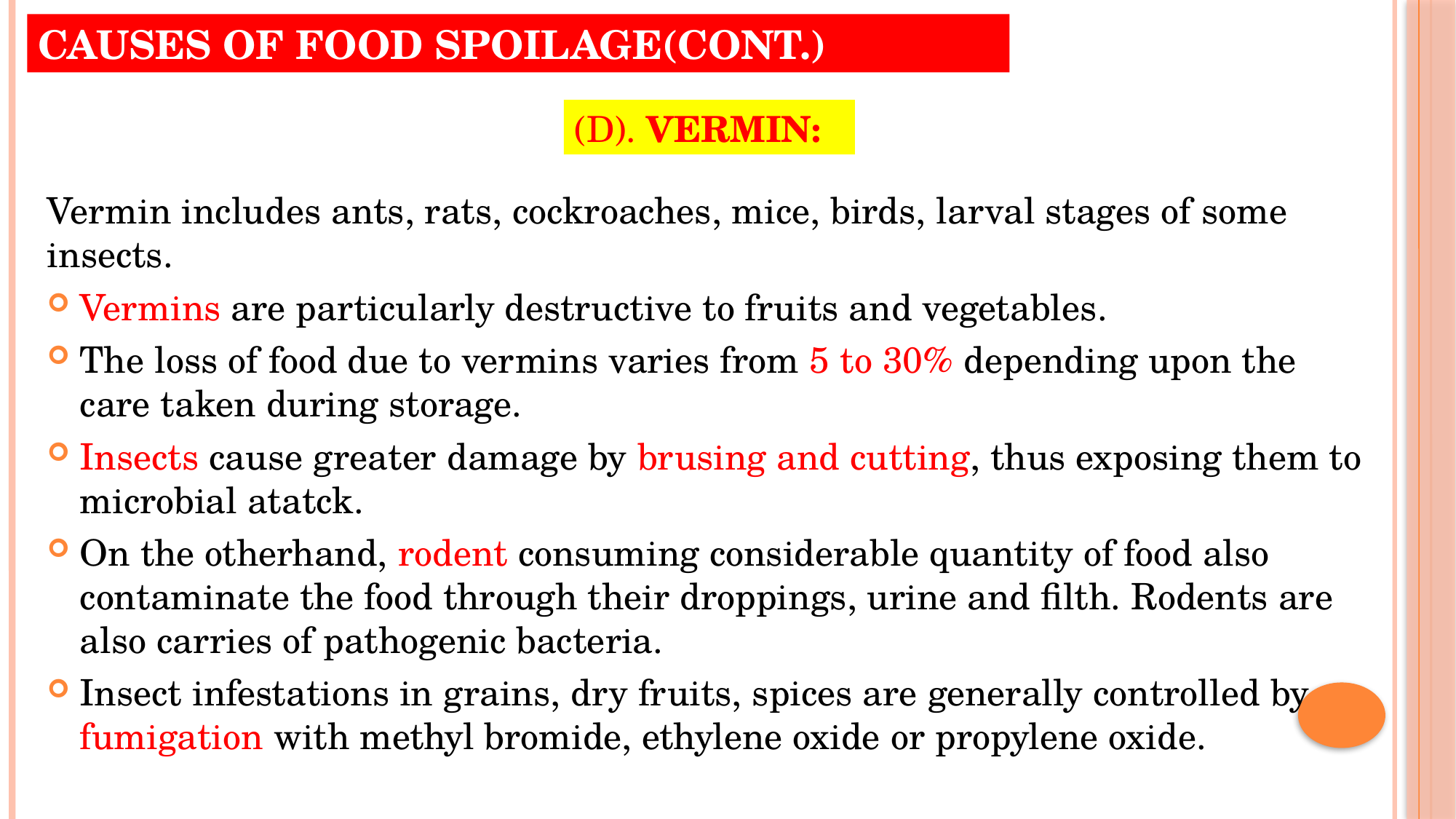

Causes of food spoilage(Cont.)
# (d). Vermin:
Vermin includes ants, rats, cockroaches, mice, birds, larval stages of some insects.
Vermins are particularly destructive to fruits and vegetables.
The loss of food due to vermins varies from 5 to 30% depending upon the care taken during storage.
Insects cause greater damage by brusing and cutting, thus exposing them to microbial atatck.
On the otherhand, rodent consuming considerable quantity of food also contaminate the food through their droppings, urine and filth. Rodents are also carries of pathogenic bacteria.
Insect infestations in grains, dry fruits, spices are generally controlled by fumigation with methyl bromide, ethylene oxide or propylene oxide.